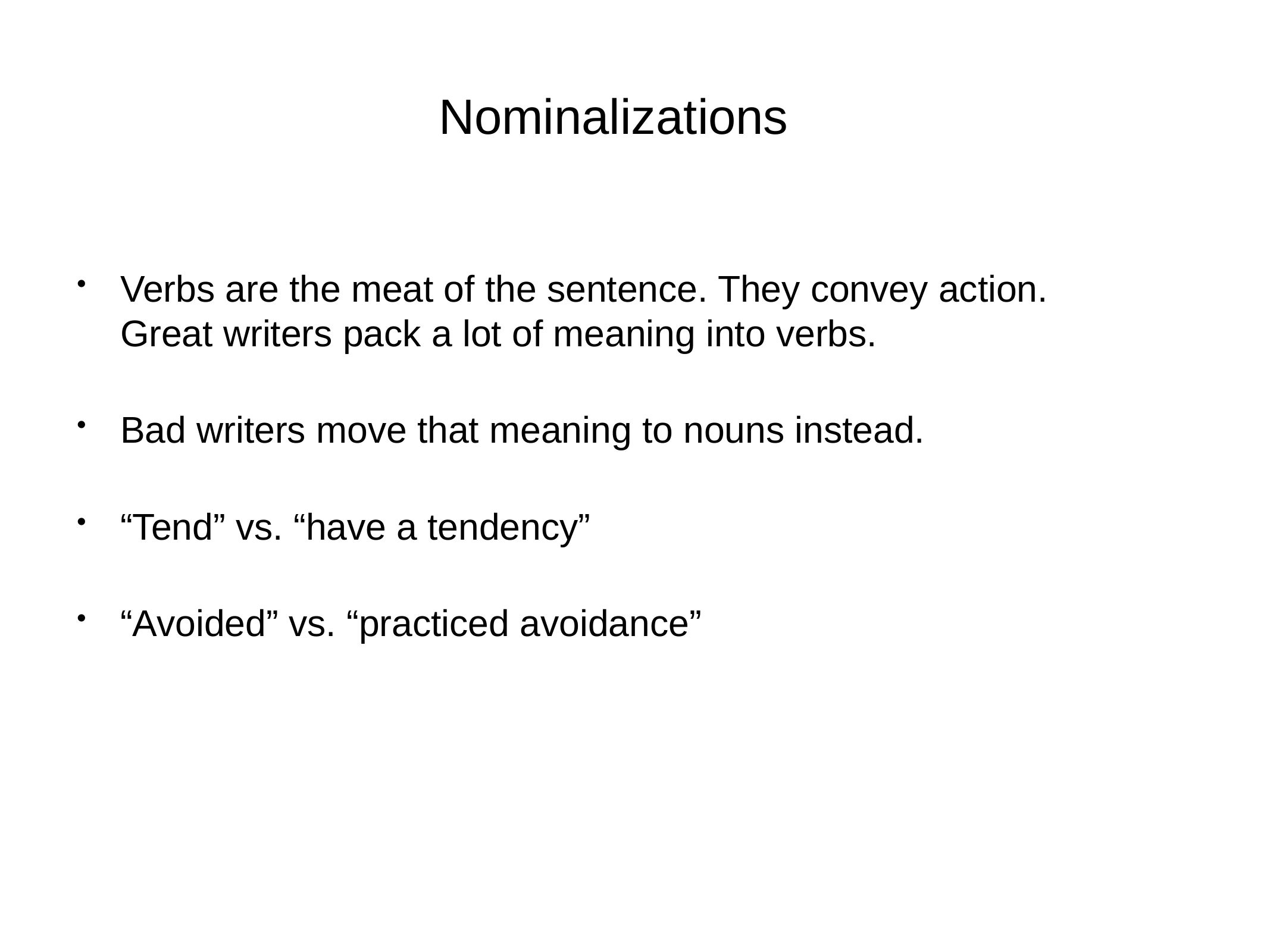

# Nominalizations
Verbs are the meat of the sentence. They convey action. Great writers pack a lot of meaning into verbs.
Bad writers move that meaning to nouns instead.
“Tend” vs. “have a tendency”
“Avoided” vs. “practiced avoidance”